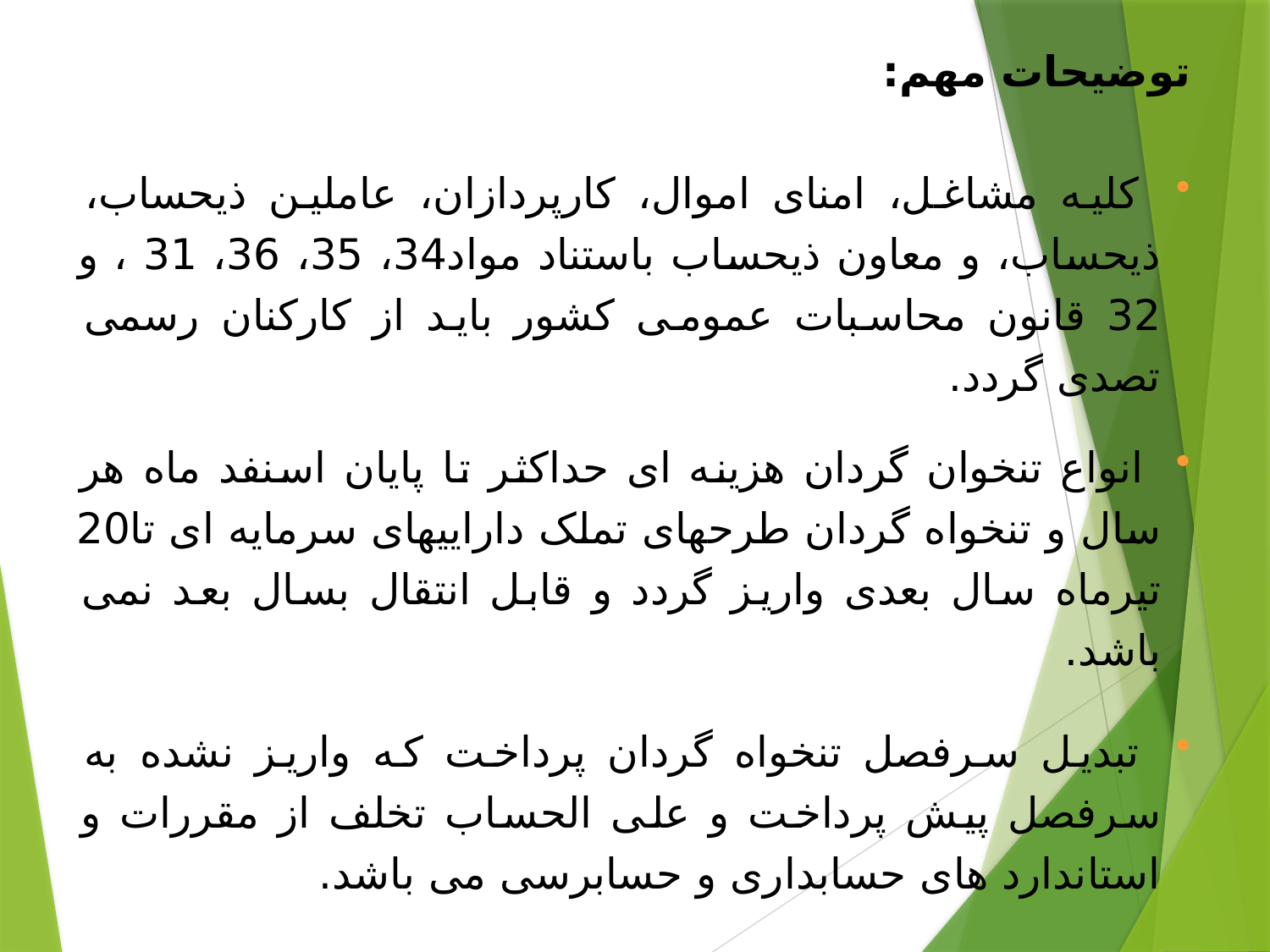

#
توضیحات مهم:

 کلیه مشاغل، امنای اموال، کارپردازان، عاملین ذیحساب، ذیحساب، و معاون ذیحساب باستناد مواد34، 35، 36، 31 ، و 32 قانون محاسبات عمومی کشور باید از کارکنان رسمی تصدی گردد.

 انواع تنخوان گردان هزینه ای حداکثر تا پایان اسنفد ماه هر سال و تنخواه گردان طرحهای تملک داراییهای سرمایه ای تا20 تیرماه سال بعدی واریز گردد و قابل انتقال بسال بعد نمی باشد.

 تبدیل سرفصل تنخواه گردان پرداخت که واریز نشده به سرفصل پیش پرداخت و علی الحساب تخلف از مقررات و استاندارد های حسابداری و حسابرسی می باشد.